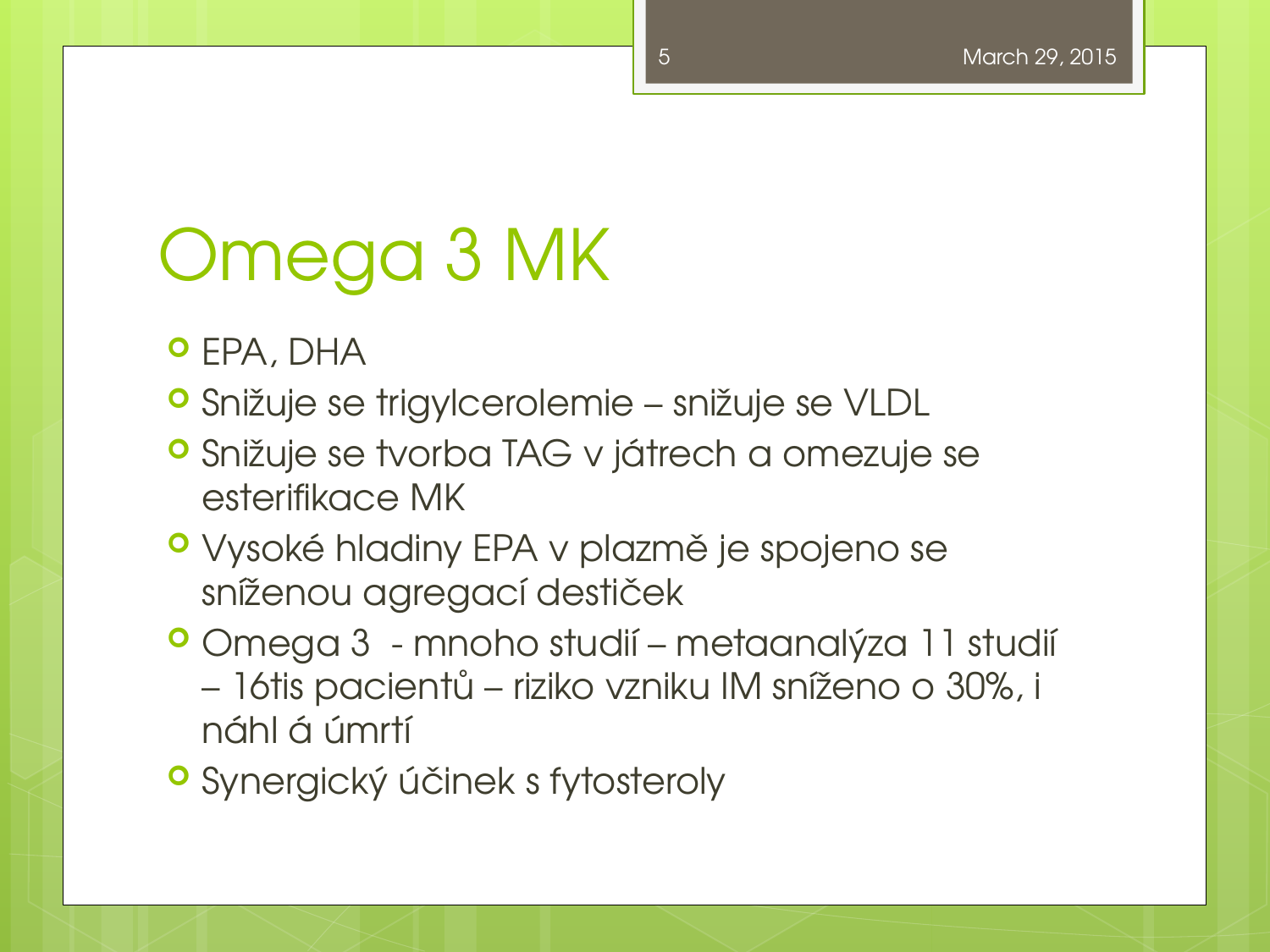

5
March 29, 2015
# Omega 3 MK
EPA, DHA
Snižuje se trigylcerolemie – snižuje se VLDL
Snižuje se tvorba TAG v játrech a omezuje se esterifikace MK
Vysoké hladiny EPA v plazmě je spojeno se sníženou agregací destiček
Omega 3  - mnoho studií – metaanalýza 11 studií – 16tis pacientů – riziko vzniku IM sníženo o 30%, i náhl á úmrtí
Synergický účinek s fytosteroly